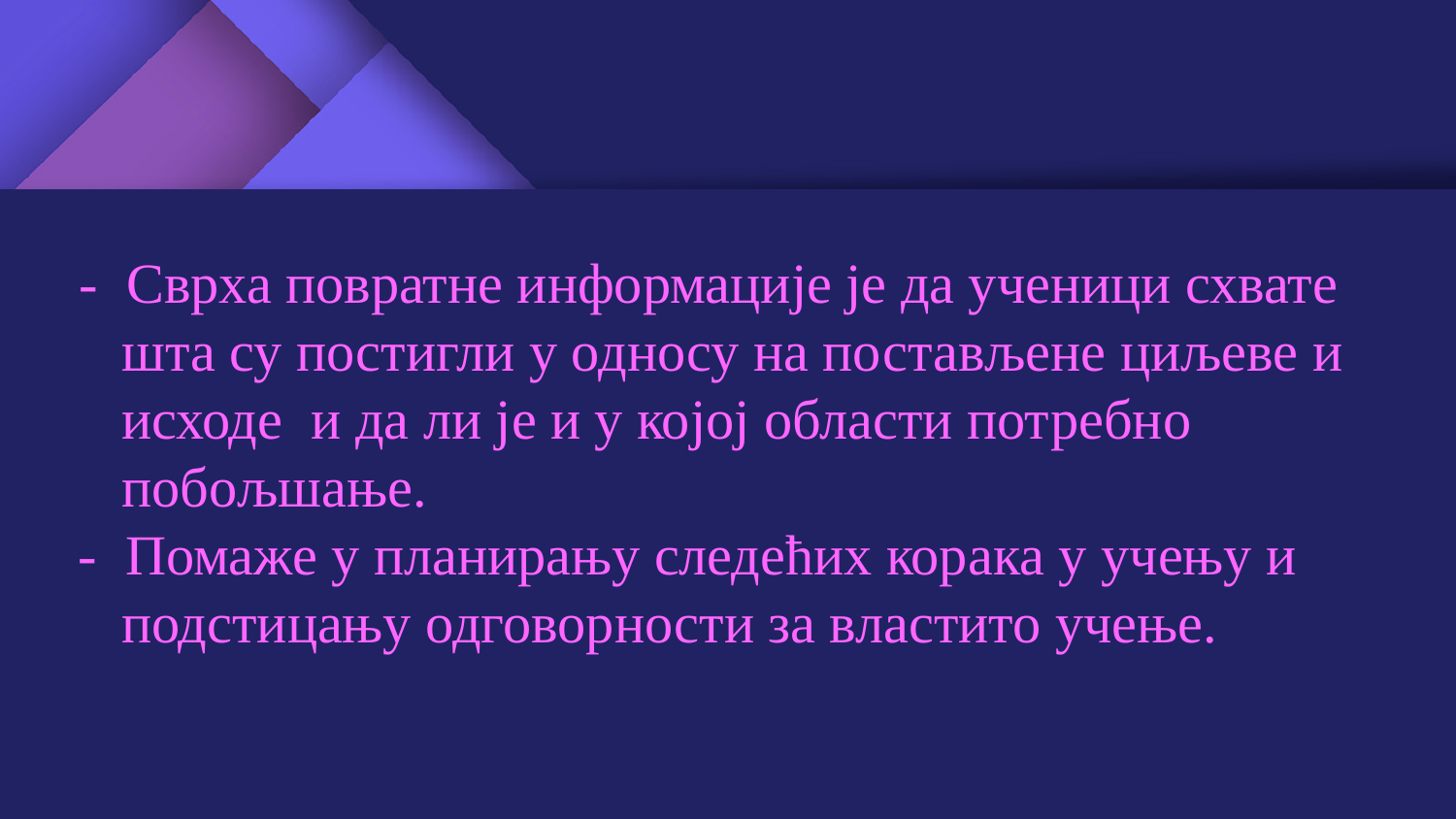

-  Сврха повратне информације је да ученици схвате
      шта су постигли у односу на постављене циљеве и
      исходе  и да ли је и у којој области потребно
      побољшање.
     -  Помаже у планирању следећих корака у учењу и
      подстицању одговорности за властито учење.